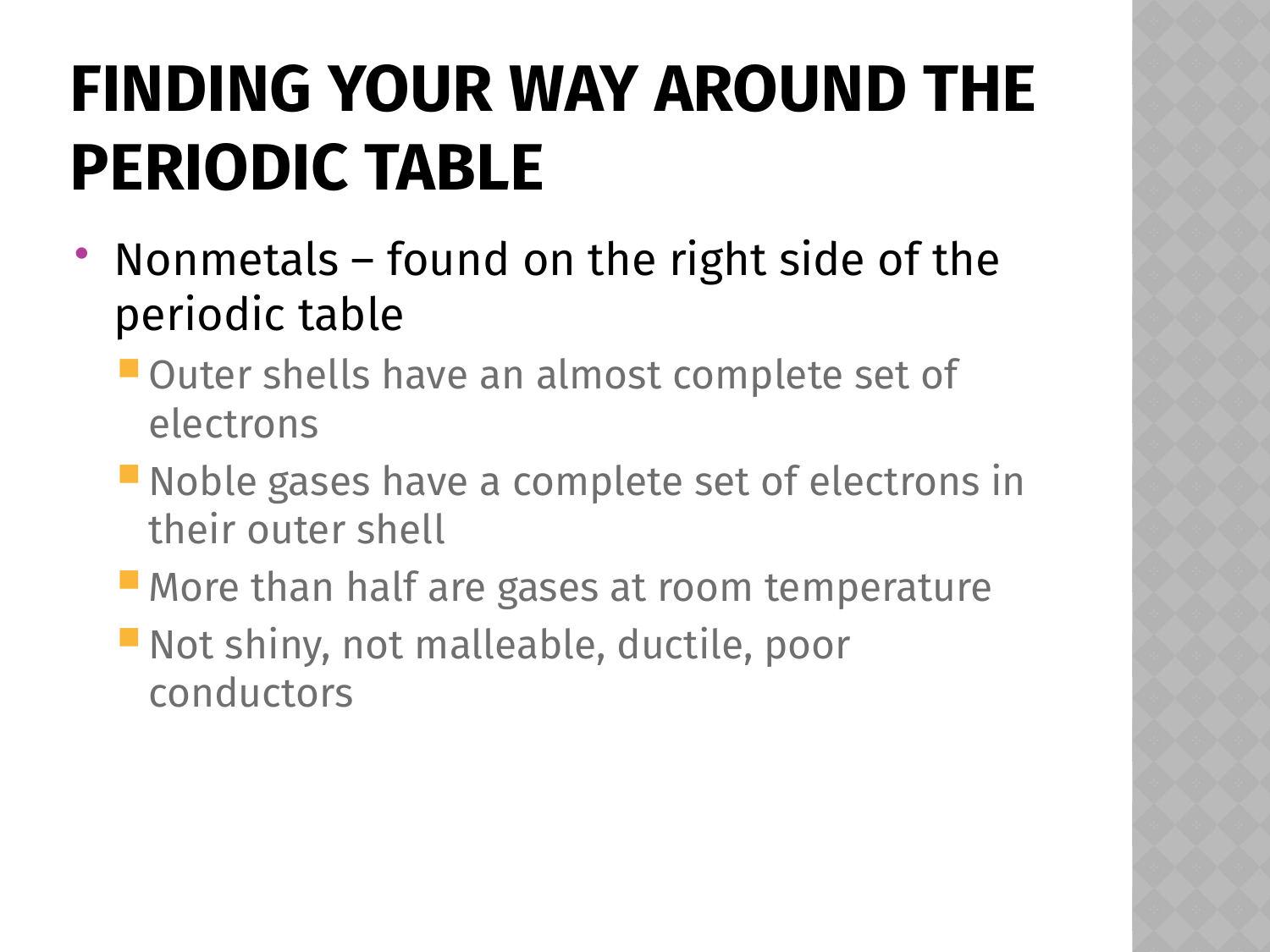

# Finding your way around the periodic table
Nonmetals – found on the right side of the periodic table
Outer shells have an almost complete set of electrons
Noble gases have a complete set of electrons in their outer shell
More than half are gases at room temperature
Not shiny, not malleable, ductile, poor conductors